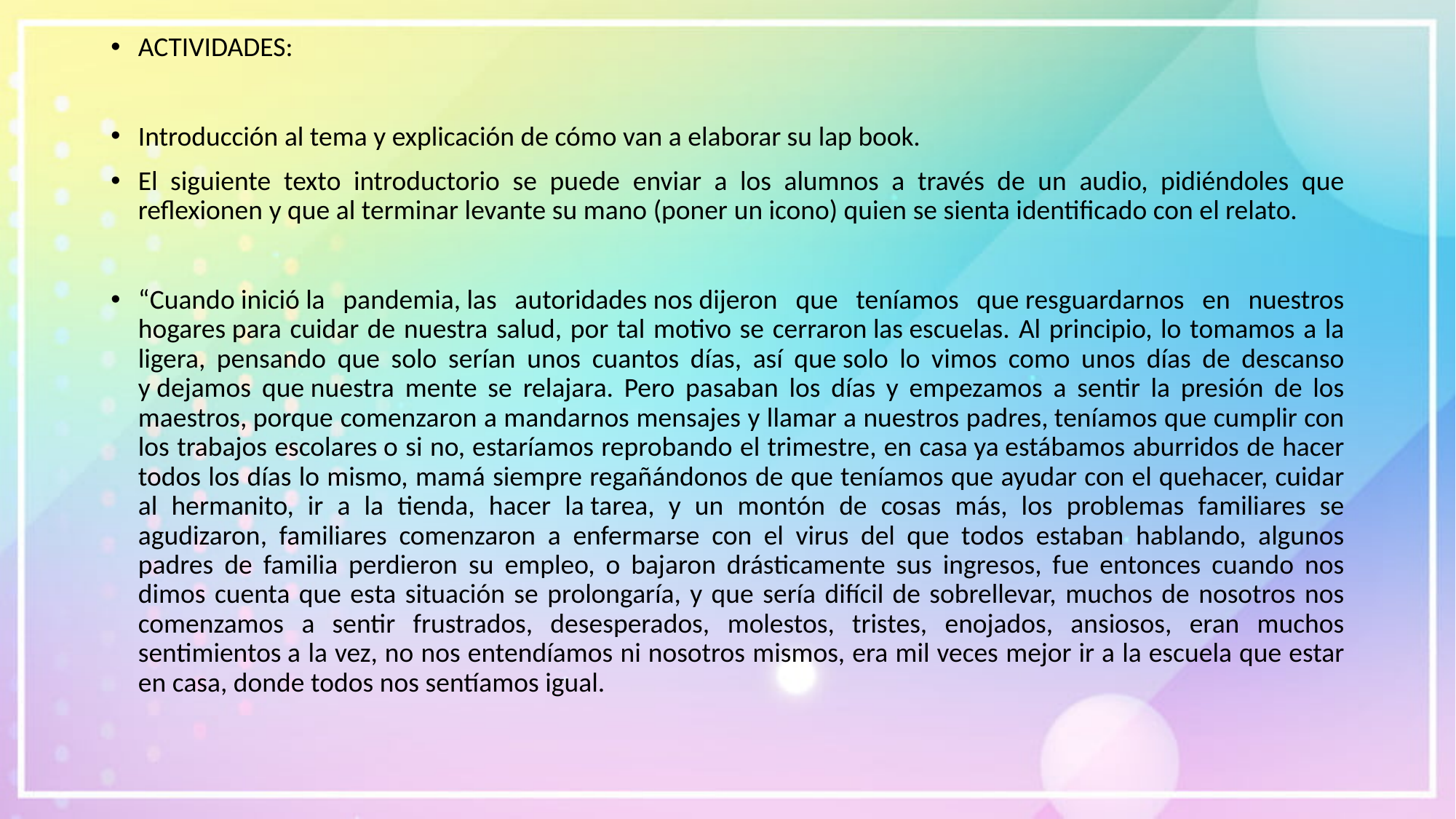

ACTIVIDADES:

Introducción al tema y explicación de cómo van a elaborar su lap book.
El siguiente texto introductorio se puede enviar a los alumnos a través de un audio, pidiéndoles que reflexionen y que al terminar levante su mano (poner un icono) quien se sienta identificado con el relato.

“Cuando inició la pandemia, las autoridades nos dijeron que teníamos que resguardarnos en nuestros hogares para cuidar de nuestra salud, por tal motivo se cerraron las escuelas. Al principio, lo tomamos a la ligera, pensando que solo serían unos cuantos días, así que solo lo vimos como unos días de descanso y dejamos que nuestra mente se relajara. Pero pasaban los días y empezamos a sentir la presión de los maestros, porque comenzaron a mandarnos mensajes y llamar a nuestros padres, teníamos que cumplir con los trabajos escolares o si no, estaríamos reprobando el trimestre, en casa ya estábamos aburridos de hacer todos los días lo mismo, mamá siempre regañándonos de que teníamos que ayudar con el quehacer, cuidar al hermanito, ir a la tienda, hacer la tarea, y un montón de cosas más, los problemas familiares se agudizaron, familiares comenzaron a enfermarse con el virus del que todos estaban hablando, algunos padres de familia perdieron su empleo, o bajaron drásticamente sus ingresos, fue entonces cuando nos dimos cuenta que esta situación se prolongaría, y que sería difícil de sobrellevar, muchos de nosotros nos comenzamos a sentir frustrados, desesperados, molestos, tristes, enojados, ansiosos, eran muchos sentimientos a la vez, no nos entendíamos ni nosotros mismos, era mil veces mejor ir a la escuela que estar en casa, donde todos nos sentíamos igual.